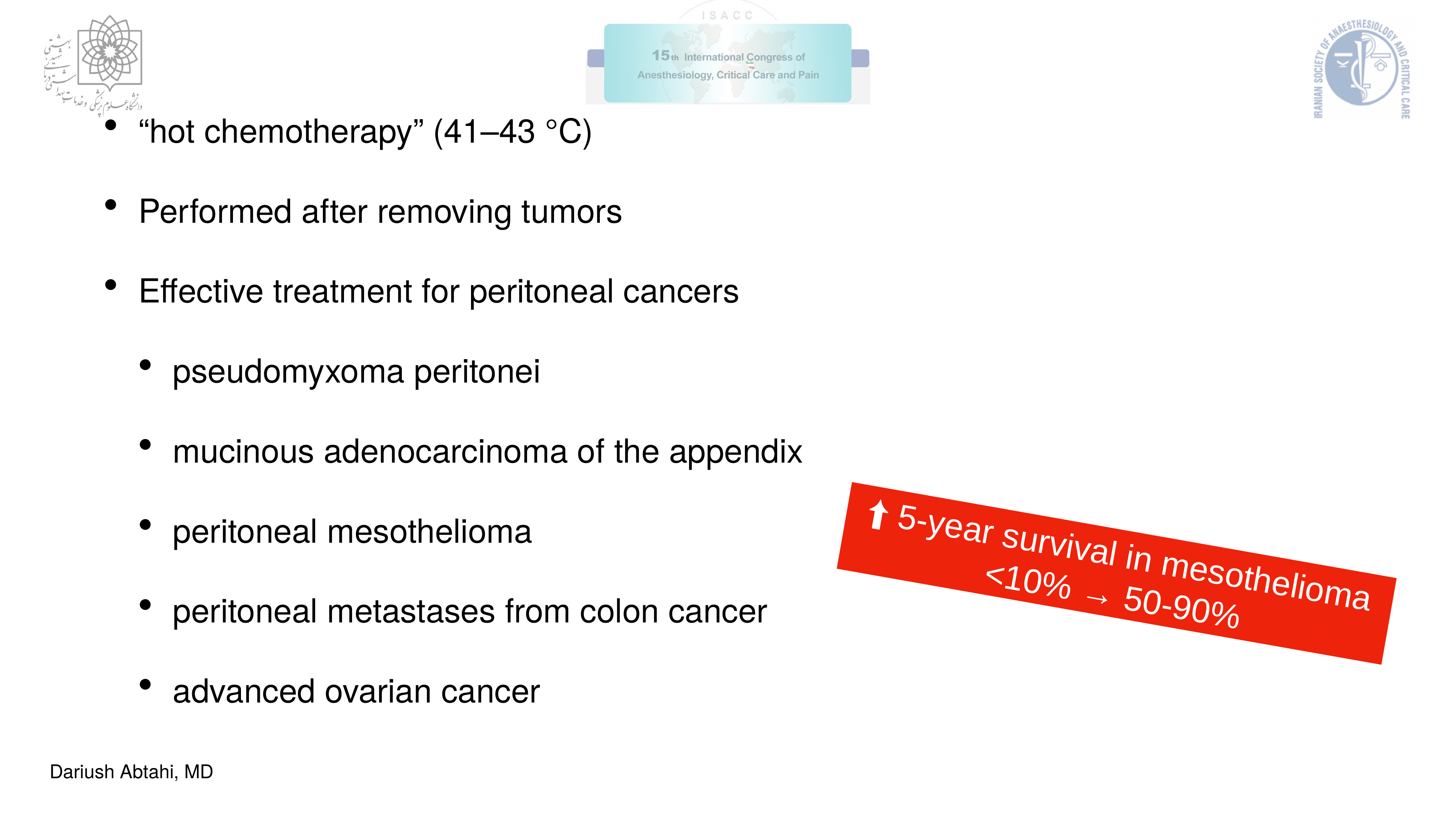

“hot chemotherapy” (41–43 °C)
Performed after removing tumors
Effective treatment for peritoneal cancers
pseudomyxoma peritonei
mucinous adenocarcinoma of the appendix
peritoneal mesothelioma
peritoneal metastases from colon cancer
advanced ovarian cancer
⬆︎ 5-year survival in mesothelioma
<10% → 50-90%